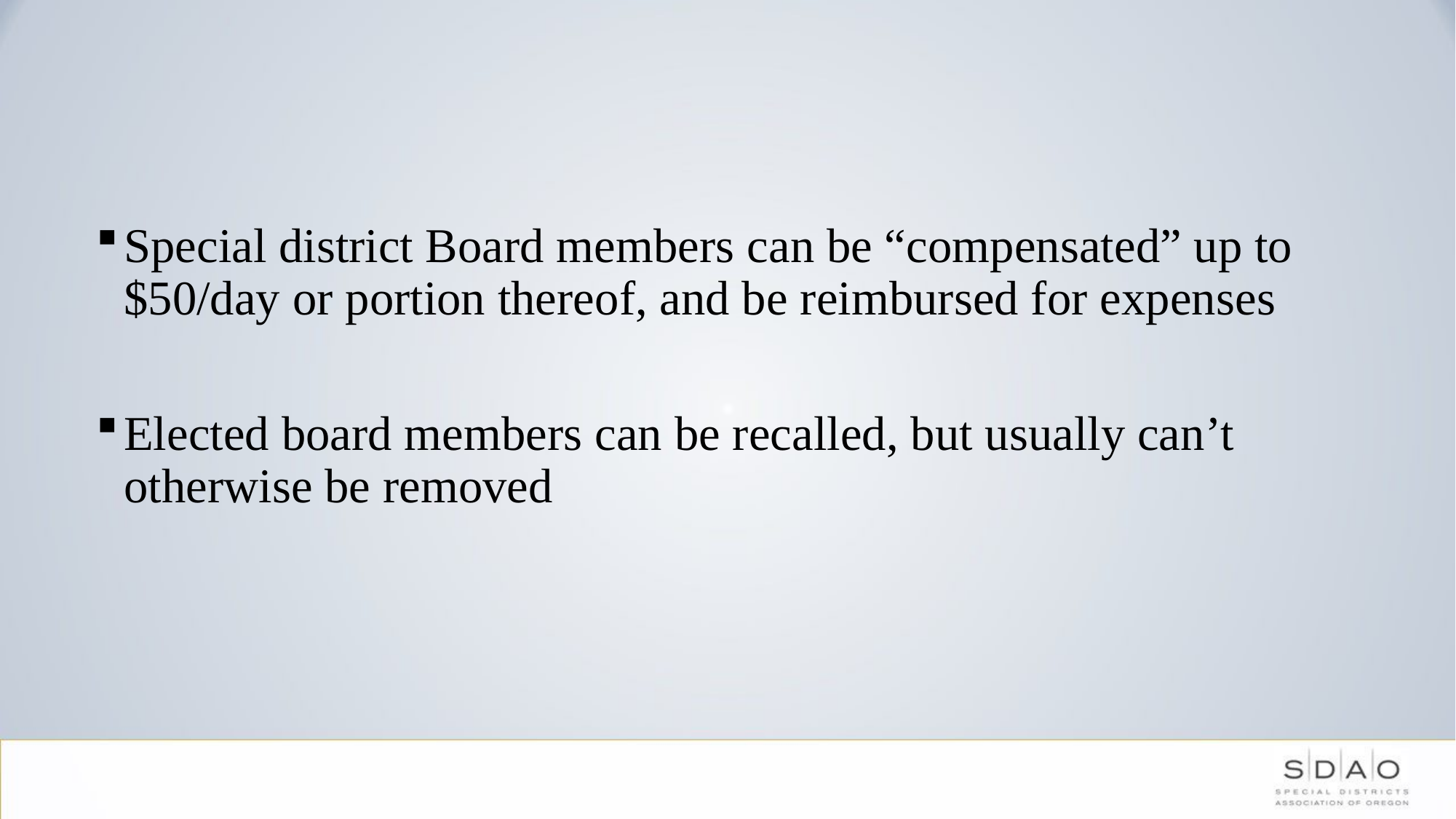

Special district Board members can be “compensated” up to $50/day or portion thereof, and be reimbursed for expenses

Elected board members can be recalled, but usually can’t otherwise be removed